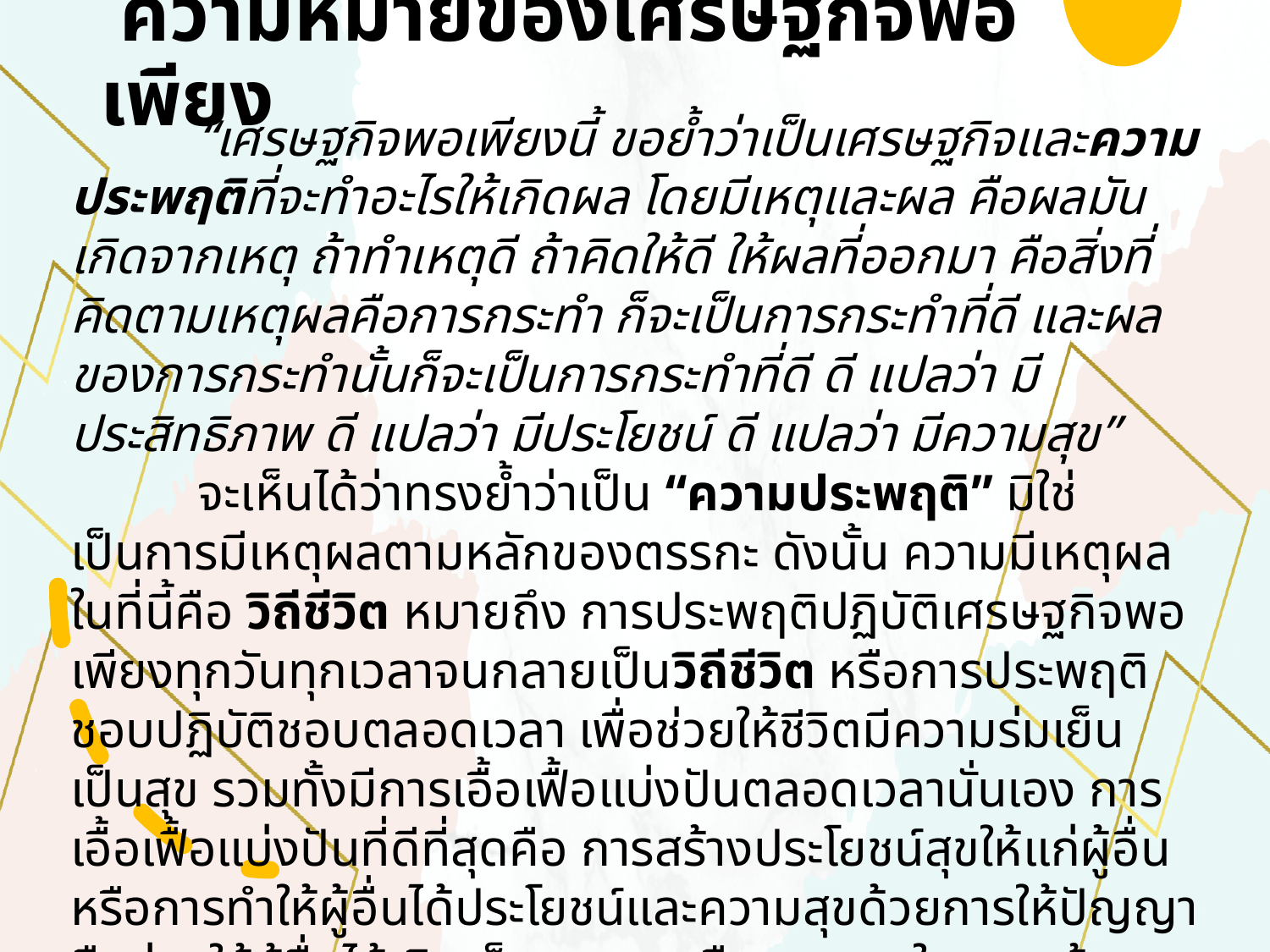

ความหมายของเศรษฐกิจพอเพียง

	“เศรษฐกิจพอเพียงนี้ ขอย้ำว่าเป็นเศรษฐกิจและความประพฤติที่จะทำอะไรให้เกิดผล โดยมีเหตุและผล คือผลมันเกิดจากเหตุ ถ้าทำเหตุดี ถ้าคิดให้ดี ให้ผลที่ออกมา คือสิ่งที่คิดตามเหตุผลคือการกระทำ ก็จะเป็นการกระทำที่ดี และผลของการกระทำนั้นก็จะเป็นการกระทำที่ดี ดี แปลว่า มีประสิทธิภาพ ดี แปลว่า มีประโยชน์ ดี แปลว่า มีความสุข”
	จะเห็นได้ว่าทรงย้ำว่าเป็น “ความประพฤติ” มิใช่เป็นการมีเหตุผลตามหลักของตรรกะ ดังนั้น ความมีเหตุผลในที่นี้คือ วิถีชีวิต หมายถึง การประพฤติปฏิบัติเศรษฐกิจพอเพียงทุกวันทุกเวลาจนกลายเป็นวิถีชีวิต หรือการประพฤติชอบปฏิบัติชอบตลอดเวลา เพื่อช่วยให้ชีวิตมีความร่มเย็นเป็นสุข รวมทั้งมีการเอื้อเฟื้อแบ่งปันตลอดเวลานั่นเอง การเอื้อเฟื้อแบ่งปันที่ดีที่สุดคือ การสร้างประโยชน์สุขให้แก่ผู้อื่น หรือการทำให้ผู้อื่นได้ประโยชน์และความสุขด้วยการให้ปัญญา คือช่วยให้ผู้อื่นได้เกิดเห็นหนทางหรือแนวทางในการแก้ปัญหาหรือปรับเปลี่ยนวิธีคิดวิธีการทำงาน วิธีการดำเนินชีวิต แต่ถ้าให้ปัญญาอย่างเดียวไม่พอ อาจจะต้องให้วิธีการ รวมทั้งให้ทรัพยากรเพื่อให้เกิดวิธีการ เพื่อที่บุคคลที่ได้รับความช่วยเหลือสามารถเรียนรู้และช่วยตัวเองได้ในที่สุด